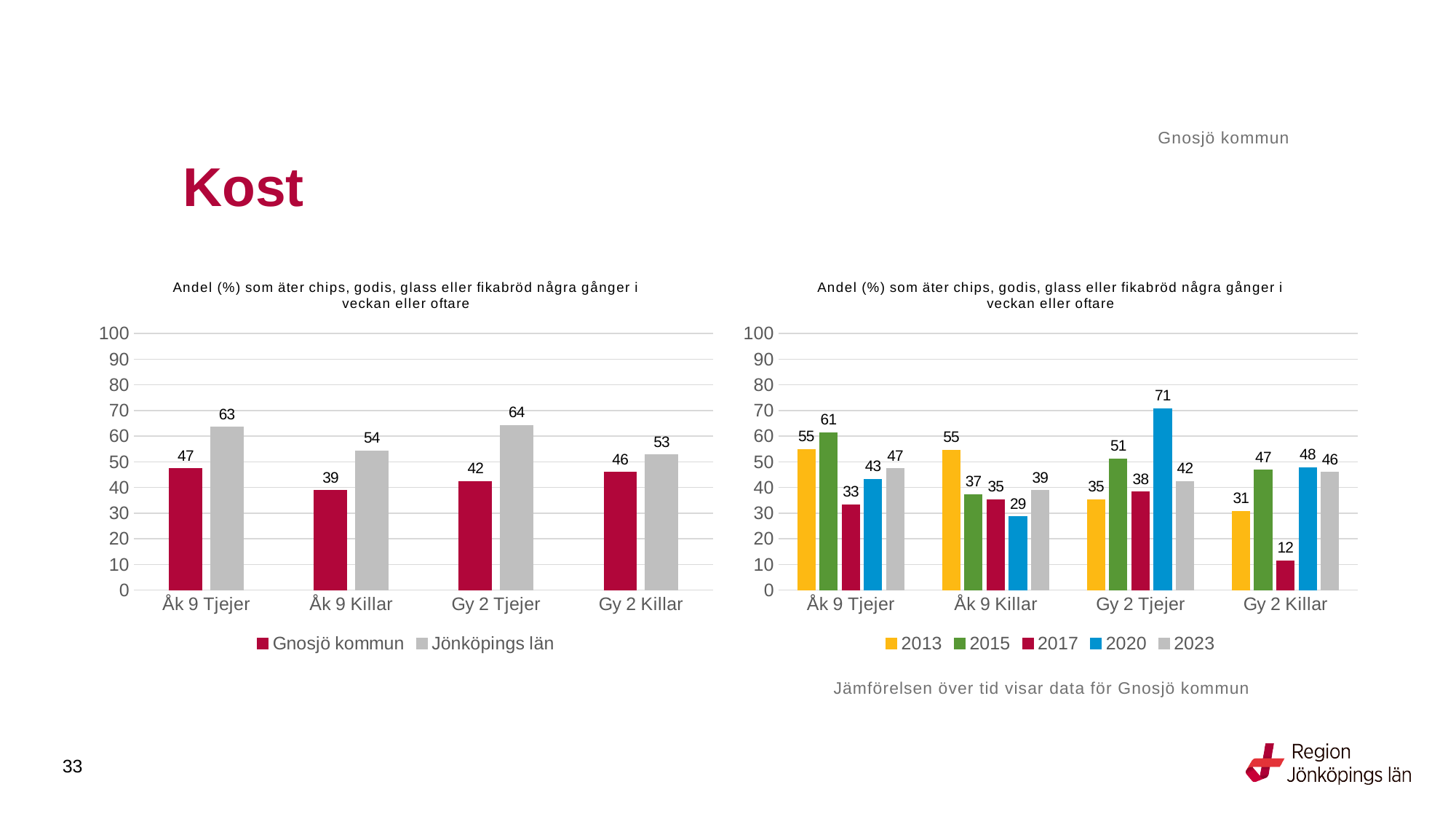

Gnosjö kommun
# Kost

### Chart: Andel (%) som äter chips, godis, glass eller fikabröd några gånger i veckan eller oftare

| Category | Gnosjö kommun | Jönköpings län |
|---|---|---|
| Åk 9 Tjejer | 47.3684 | 63.4677 |
| Åk 9 Killar | 38.7755 | 54.2802 |
| Gy 2 Tjejer | 42.4242 | 64.1933 |
| Gy 2 Killar | 45.9459 | 52.6846 |

### Chart: Andel (%) som äter chips, godis, glass eller fikabröd några gånger i veckan eller oftare

| Category | 2013 | 2015 | 2017 | 2020 | 2023 |
|---|---|---|---|---|---|
| Åk 9 Tjejer | 54.8387 | 61.4035 | 33.3333 | 43.2432 | 47.3684 |
| Åk 9 Killar | 54.5455 | 37.2881 | 35.2941 | 28.5714 | 38.7755 |
| Gy 2 Tjejer | 35.2941 | 51.2195 | 38.2353 | 70.8333 | 42.4242 |
| Gy 2 Killar | 30.7692 | 46.875 | 11.5385 | 47.8261 | 45.9459 |
Jämförelsen över tid visar data för Gnosjö kommun
33